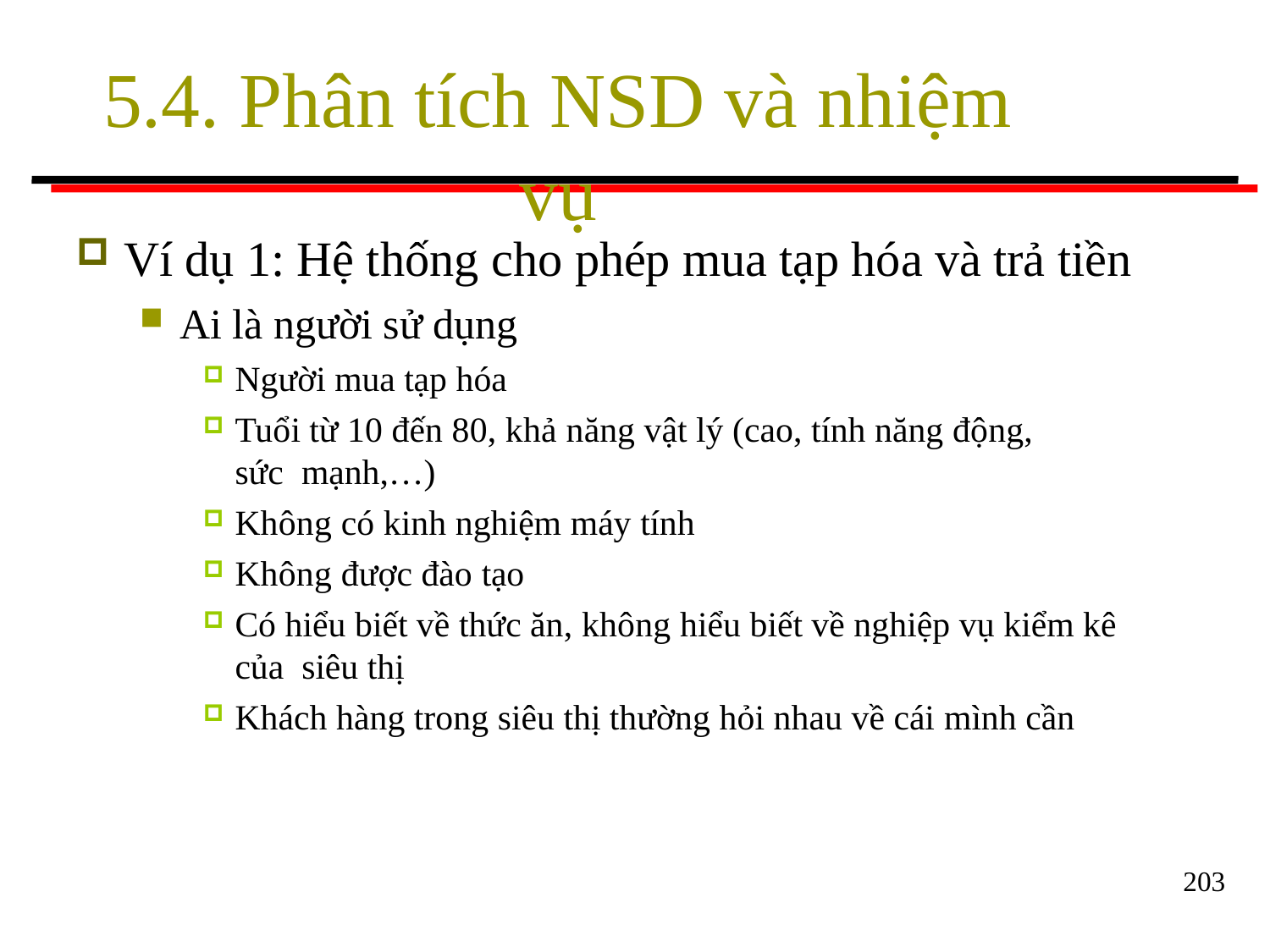

# 5.4. Phân tích NSD và nhiệm vụ
Ví dụ 1: Hệ thống cho phép mua tạp hóa và trả tiền
Ai là người sử dụng
Người mua tạp hóa
Tuổi từ 10 đến 80, khả năng vật lý (cao, tính năng động, sức  mạnh,…)
Không có kinh nghiệm máy tính
Không được đào tạo
Có hiểu biết về thức ăn, không hiểu biết về nghiệp vụ kiểm kê của  siêu thị
Khách hàng trong siêu thị thường hỏi nhau về cái mình cần
203